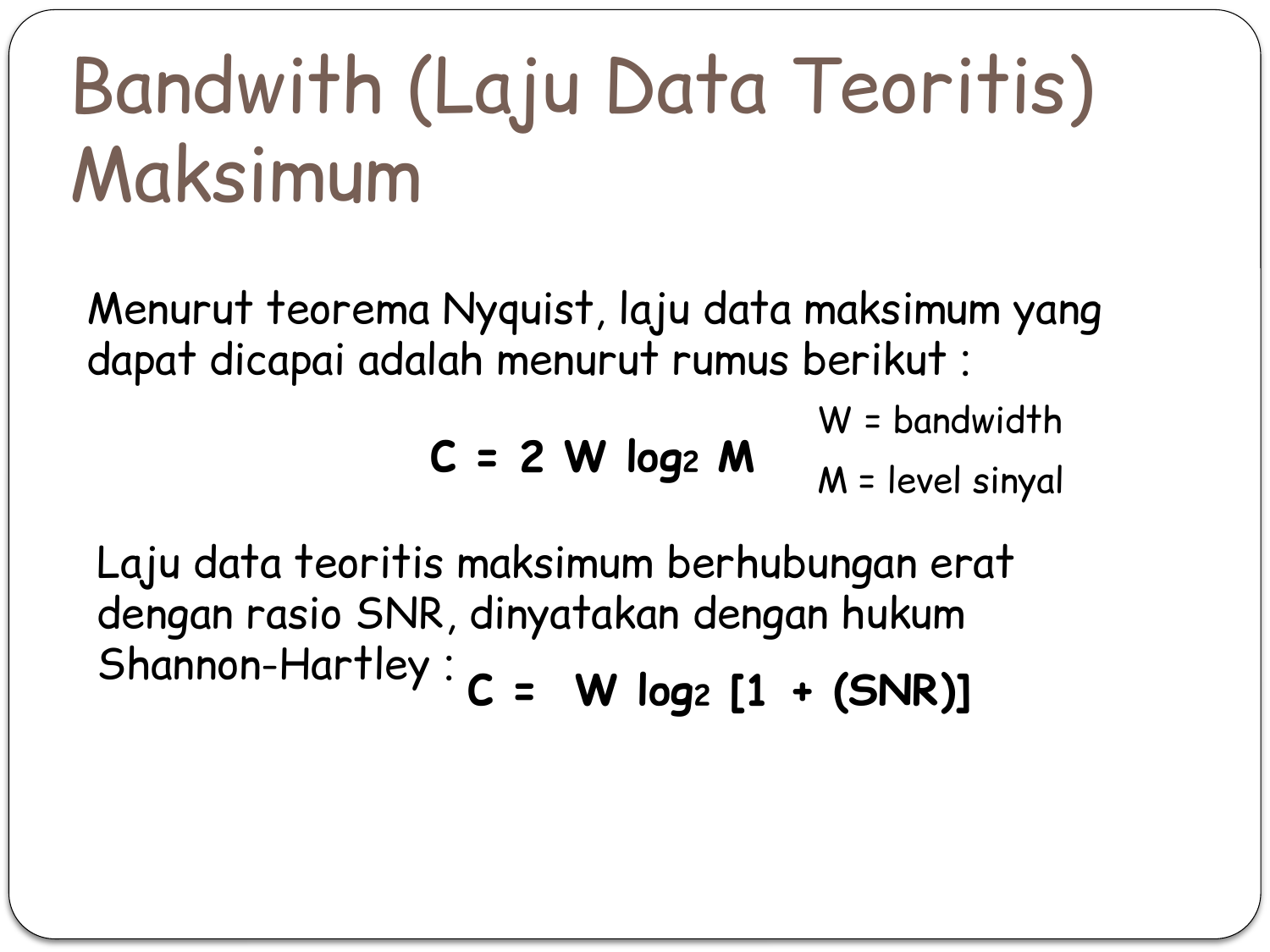

Bandwith (Laju Data Teoritis) Maksimum
Menurut teorema Nyquist, laju data maksimum yang dapat dicapai adalah menurut rumus berikut :
W = bandwidth
M = level sinyal
C = 2 W log2 M
Laju data teoritis maksimum berhubungan erat dengan rasio SNR, dinyatakan dengan hukum Shannon-Hartley :
C =  W log2 [1 + (SNR)]